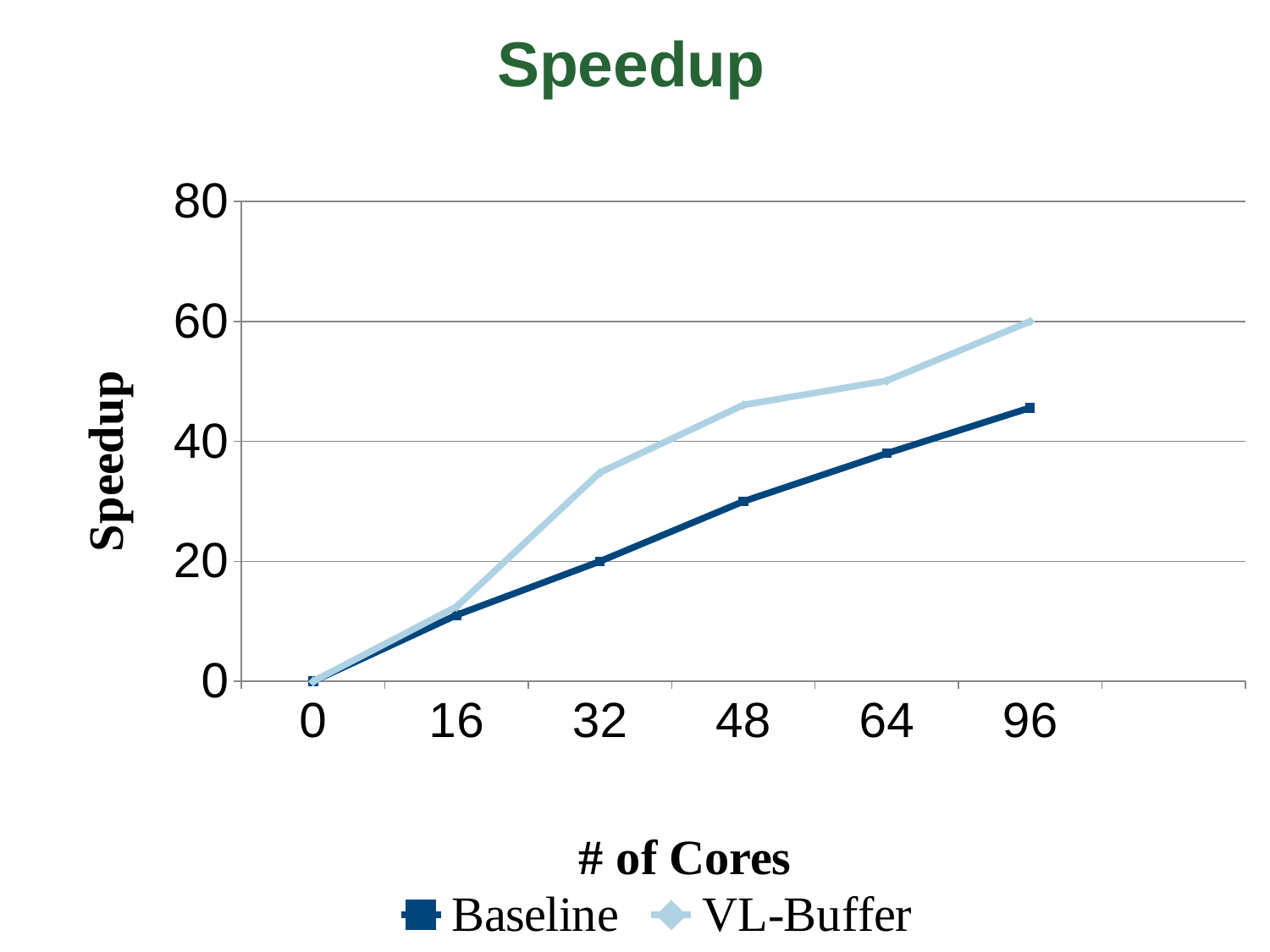

# Speedup

### Chart

| Category | Baseline | VL-Buffer |
|---|---|---|
| 0 | 0.0 | 0.0 |
| 16 | 11.04 | 12.44 |
| 32 | 20.0 | 34.82 |
| 48 | 30.0 | 46.08 |
| 64 | 38.01 | 50.13 |
| 96 | 45.62 | 60.02 |